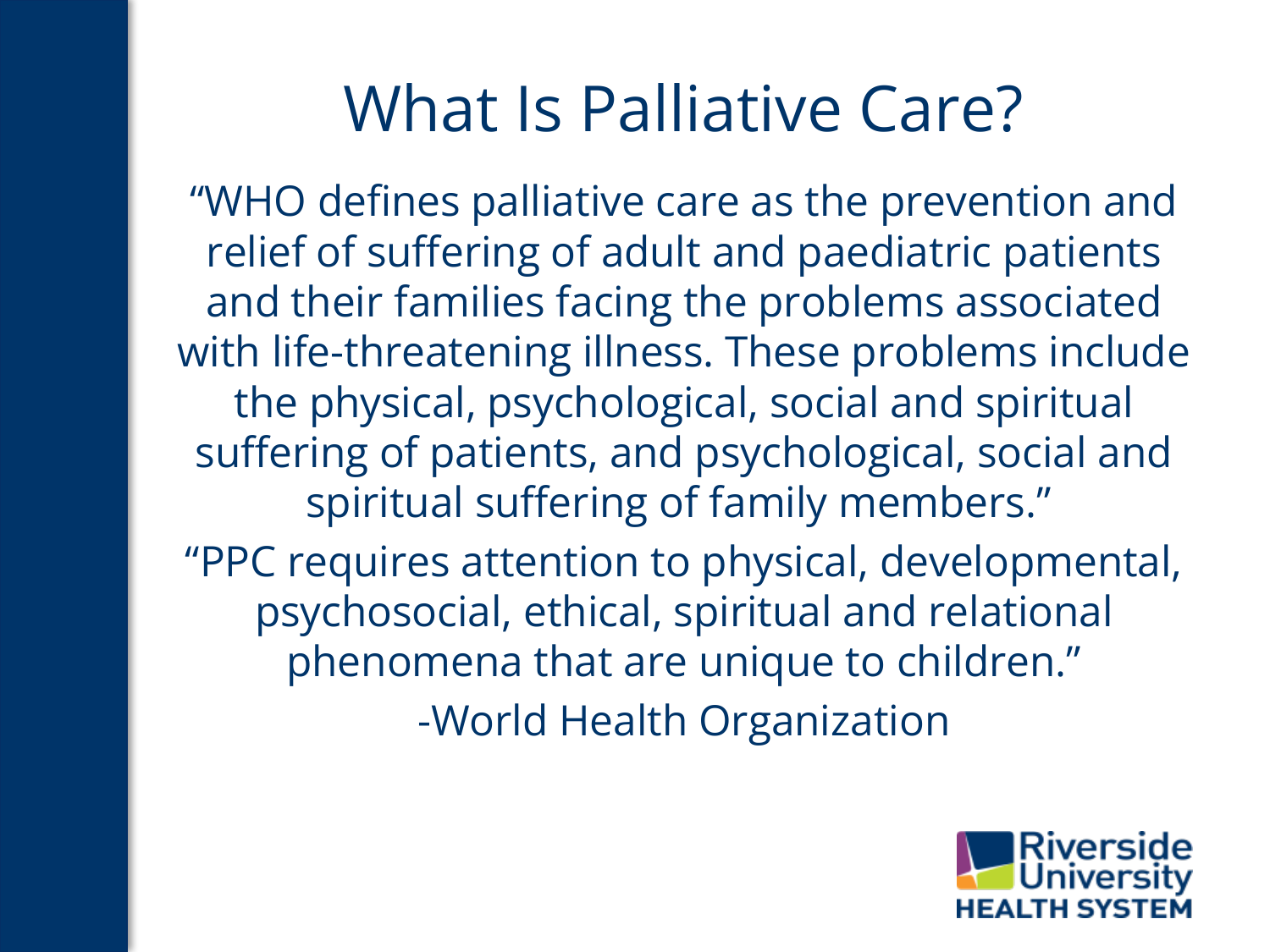

# What Is Palliative Care?
“WHO defines palliative care as the prevention and relief of suffering of adult and paediatric patients and their families facing the problems associated with life-threatening illness. These problems include the physical, psychological, social and spiritual suffering of patients, and psychological, social and spiritual suffering of family members.”
“PPC requires attention to physical, developmental, psychosocial, ethical, spiritual and relational phenomena that are unique to children.”
-World Health Organization